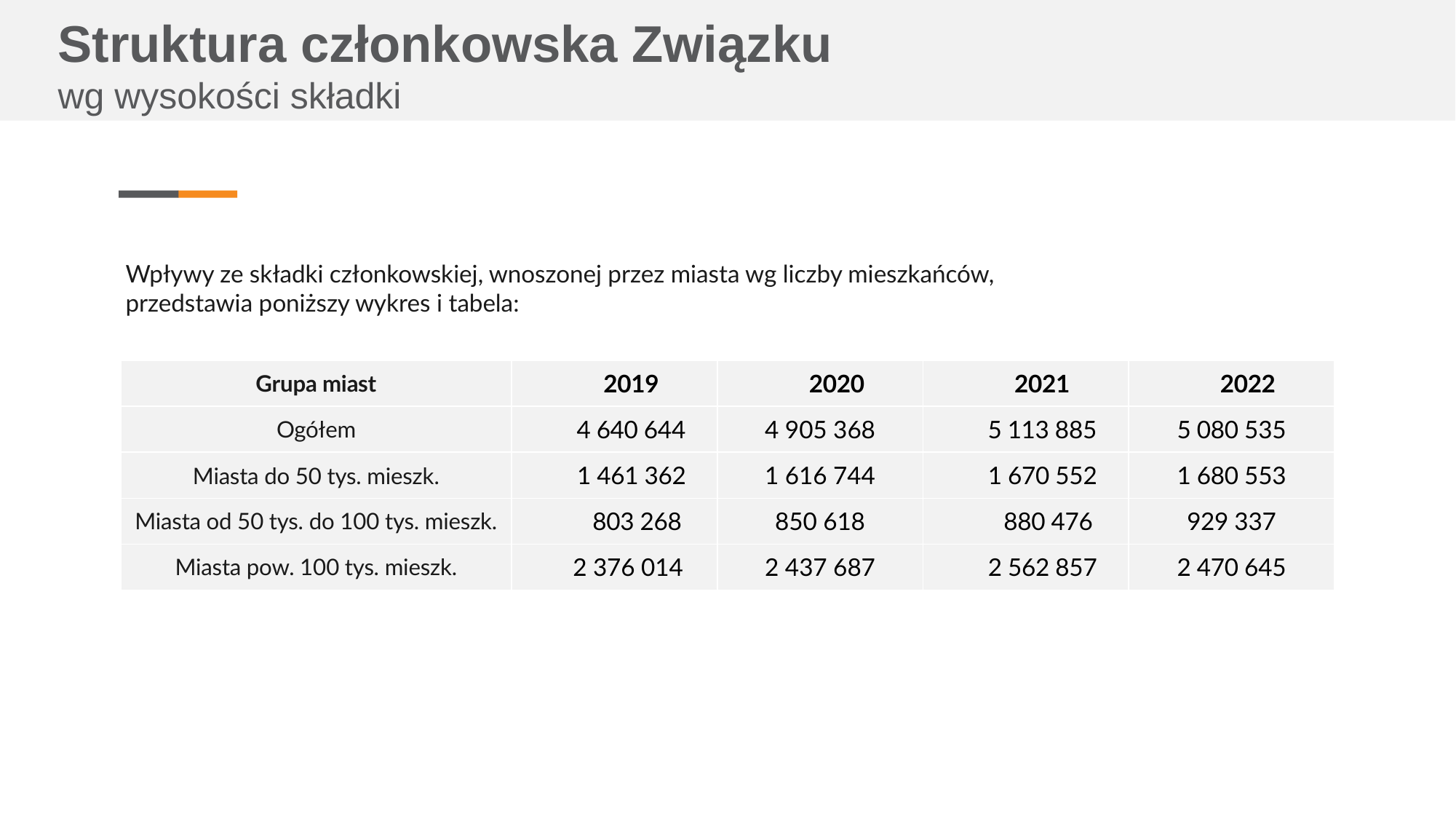

# Struktura członkowska Związku wg wysokości składki
Wpływy ze składki członkowskiej, wnoszonej przez miasta wg liczby mieszkańców,
przedstawia poniższy wykres i tabela:
| Grupa miast | 2019 | 2020 | 2021 | 2022 |
| --- | --- | --- | --- | --- |
| Ogółem | 4 640 644 | 4 905 368 | 5 113 885 | 5 080 535 |
| Miasta do 50 tys. mieszk. | 1 461 362 | 1 616 744 | 1 670 552 | 1 680 553 |
| Miasta od 50 tys. do 100 tys. mieszk. | 803 268 | 850 618 | 880 476 | 929 337 |
| Miasta pow. 100 tys. mieszk. | 2 376 014 | 2 437 687 | 2 562 857 | 2 470 645 |